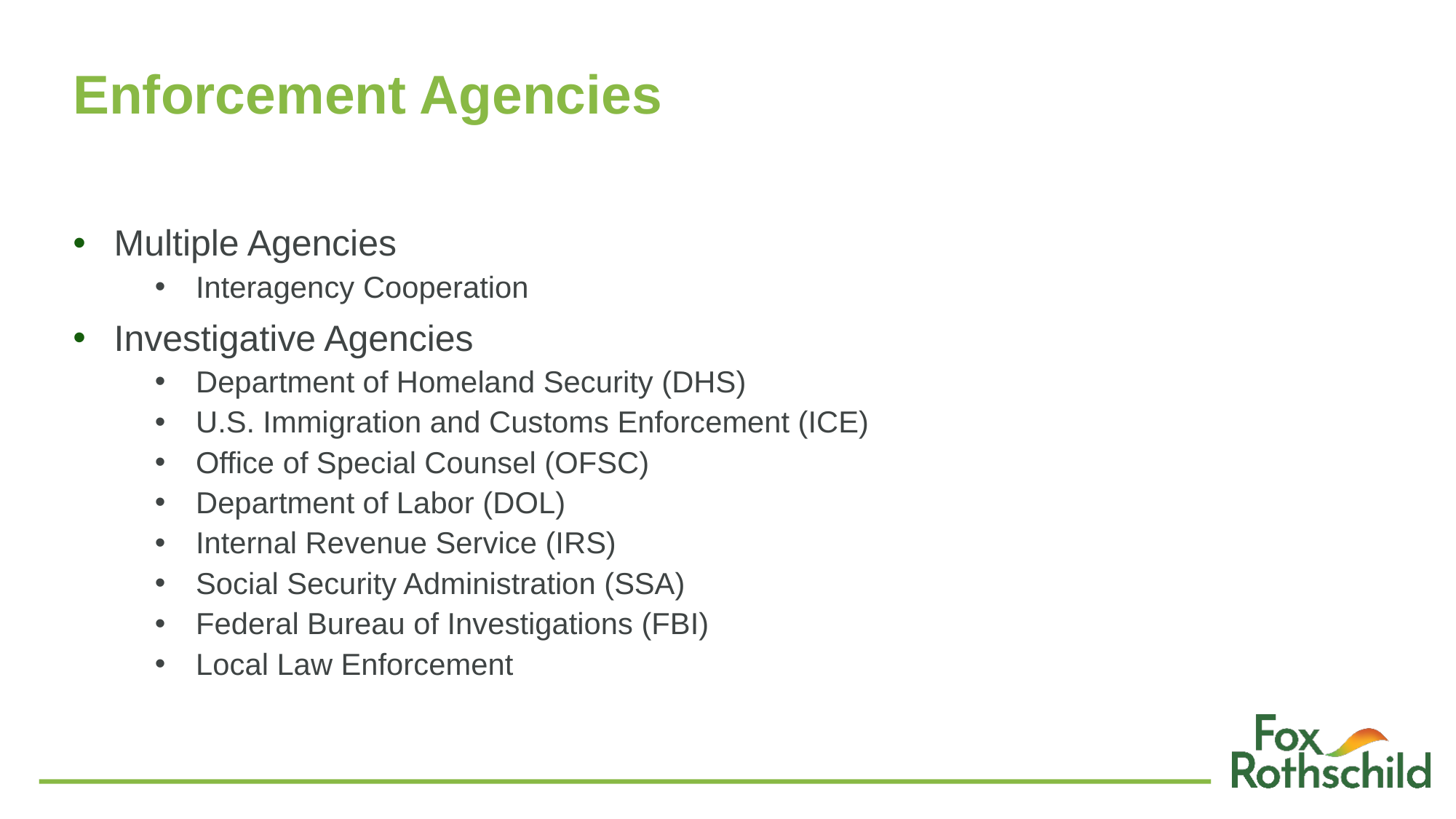

# Enforcement Agencies
Multiple Agencies
Interagency Cooperation
Investigative Agencies
Department of Homeland Security (DHS)
U.S. Immigration and Customs Enforcement (ICE)
Office of Special Counsel (OFSC)
Department of Labor (DOL)
Internal Revenue Service (IRS)
Social Security Administration (SSA)
Federal Bureau of Investigations (FBI)
Local Law Enforcement